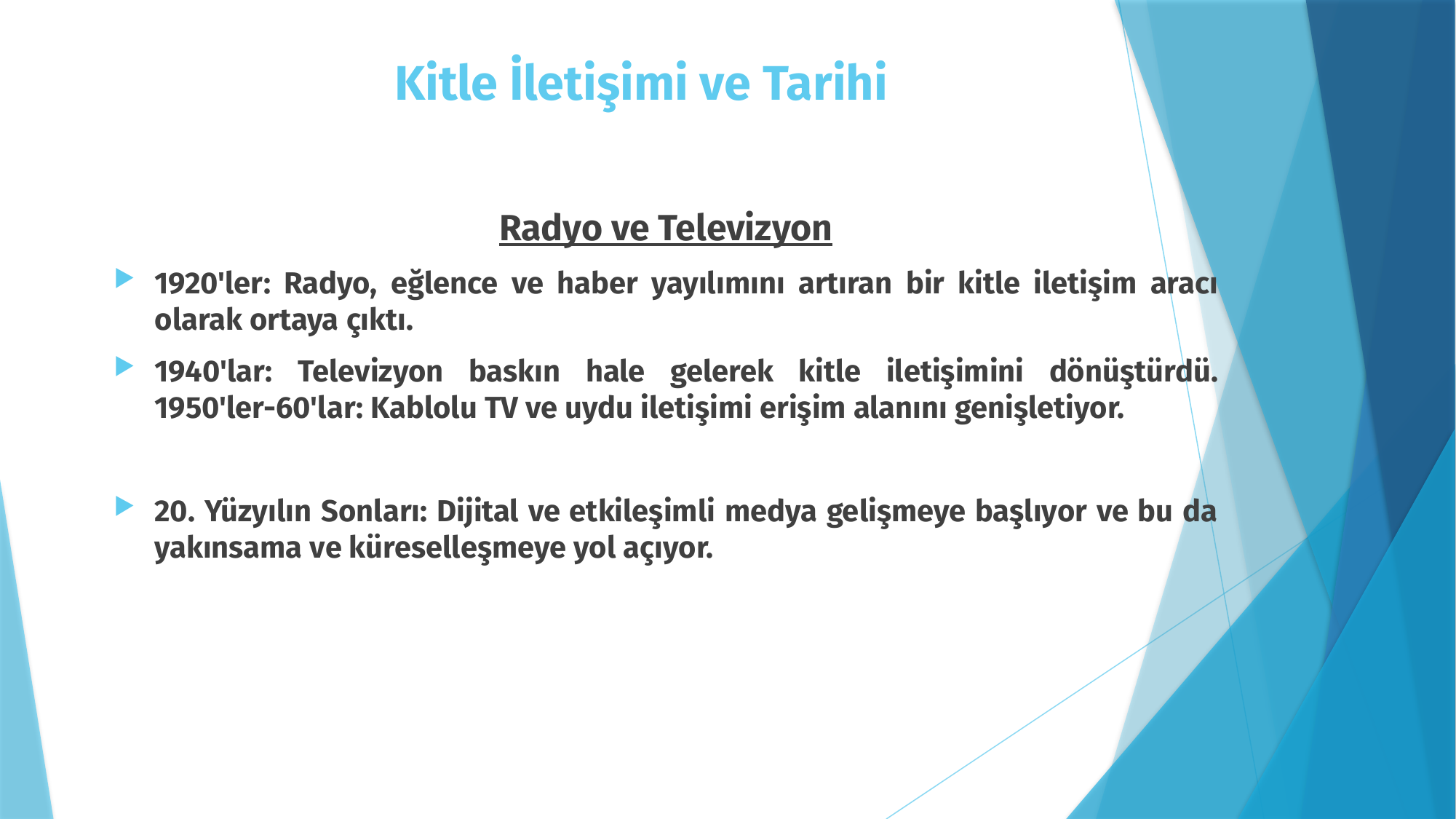

# Kitle İletişimi ve Tarihi

Radyo ve Televizyon
1920'ler: Radyo, eğlence ve haber yayılımını artıran bir kitle iletişim aracı olarak ortaya çıktı.
1940'lar: Televizyon baskın hale gelerek kitle iletişimini dönüştürdü. 1950'ler-60'lar: Kablolu TV ve uydu iletişimi erişim alanını genişletiyor.

20. Yüzyılın Sonları: Dijital ve etkileşimli medya gelişmeye başlıyor ve bu da yakınsama ve küreselleşmeye yol açıyor.